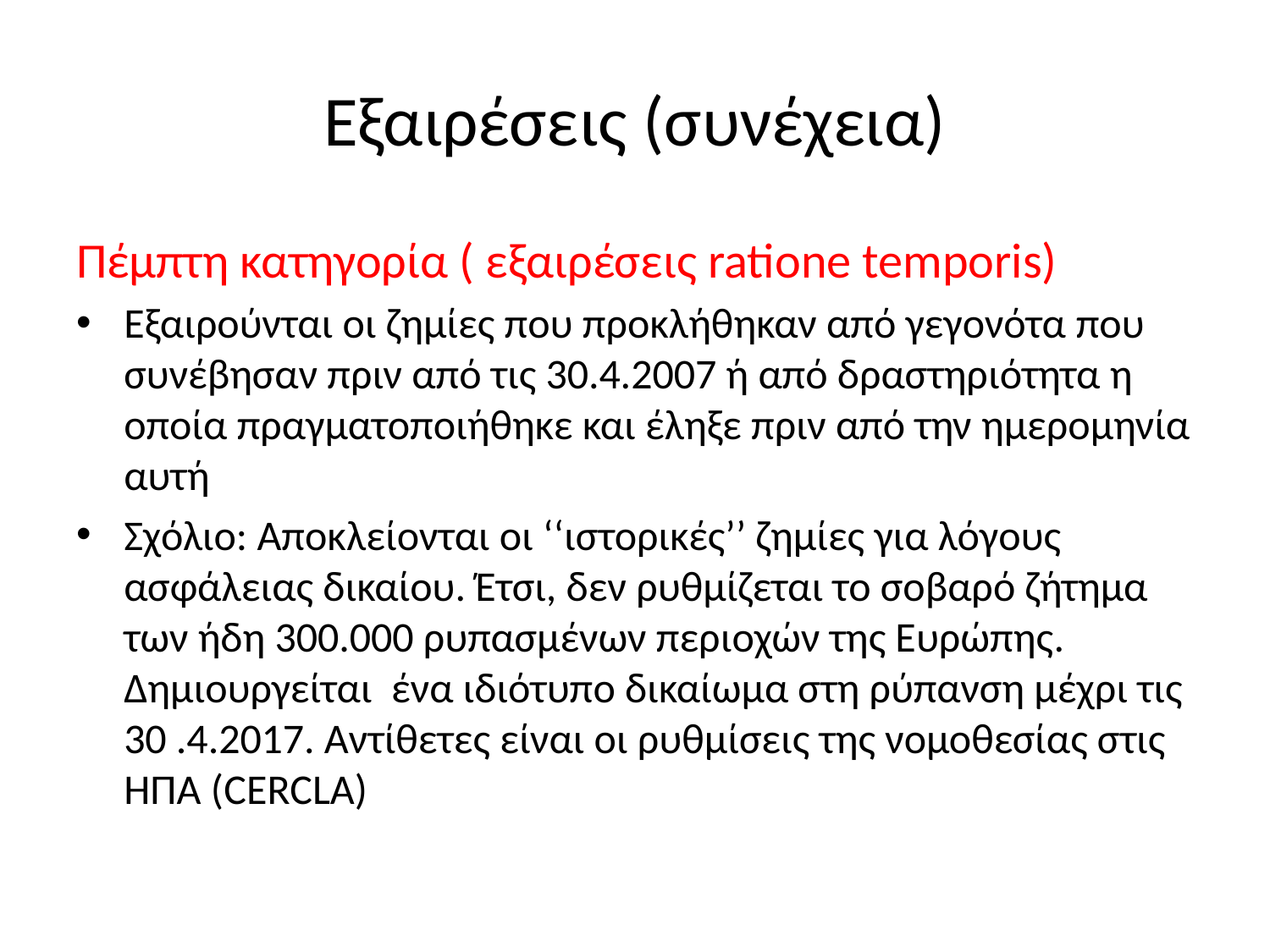

# Εξαιρέσεις (συνέχεια)
Πέμπτη κατηγορία ( εξαιρέσεις ratione temporis)
Εξαιρούνται οι ζημίες που προκλήθηκαν από γεγονότα που συνέβησαν πριν από τις 30.4.2007 ή από δραστηριότητα η οποία πραγματοποιήθηκε και έληξε πριν από την ημερομηνία αυτή
Σχόλιο: Αποκλείονται οι ‘‘ιστορικές’’ ζημίες για λόγους ασφάλειας δικαίου. Έτσι, δεν ρυθμίζεται το σοβαρό ζήτημα των ήδη 300.000 ρυπασμένων περιοχών της Ευρώπης. Δημιουργείται  ένα ιδιότυπο δικαίωμα στη ρύπανση μέχρι τις 30 .4.2017. Αντίθετες είναι οι ρυθμίσεις της νομοθεσίας στις ΗΠΑ (CERCLA)